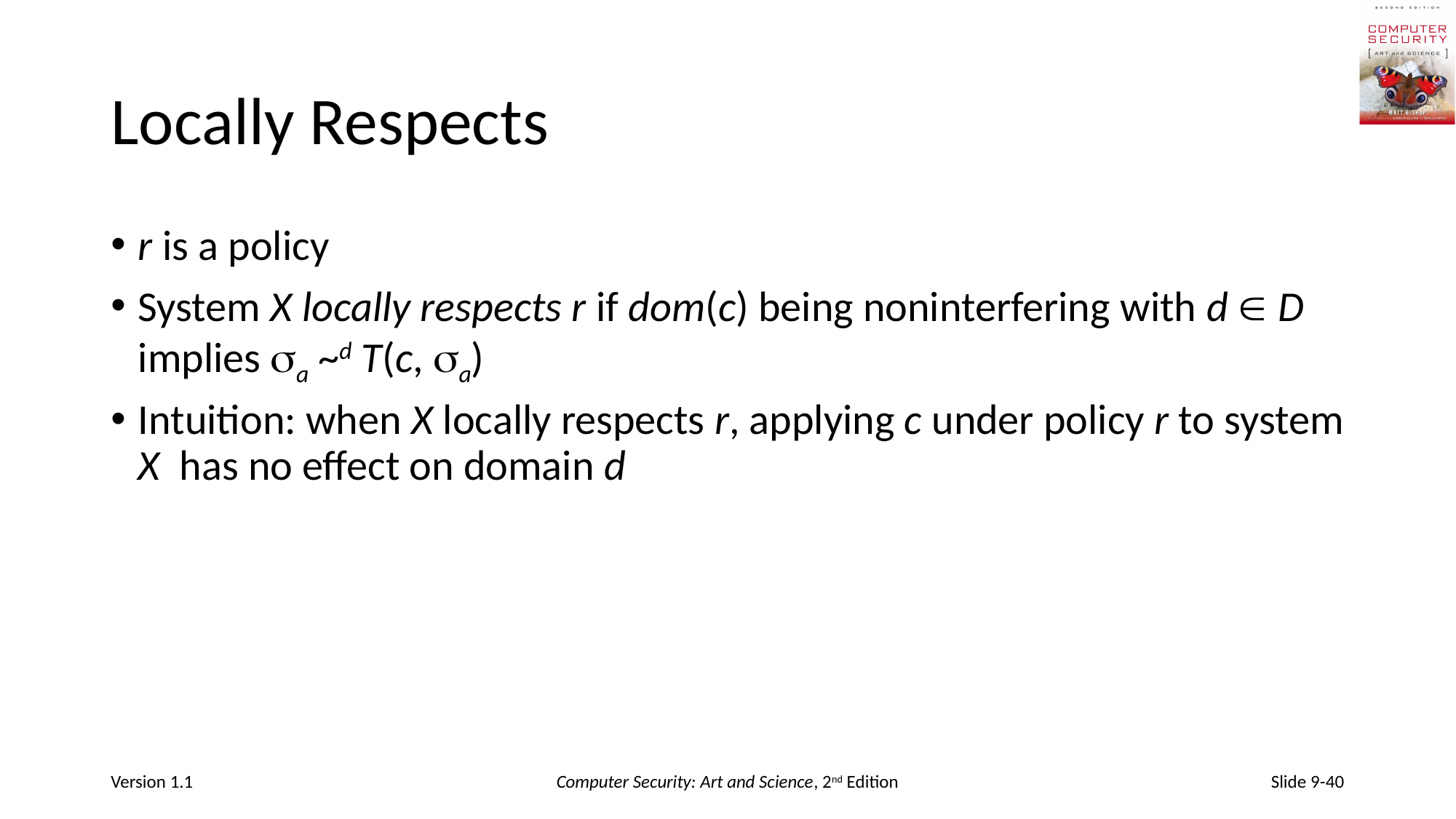

# Locally Respects
r is a policy
System X locally respects r if dom(c) being noninterfering with d ∈ D implies σa ~d T(c, σa)
Intuition: when X locally respects r, applying c under policy r to system X  has no effect on domain d
Version 1.1
Computer Security: Art and Science, 2nd Edition
Slide 9-40